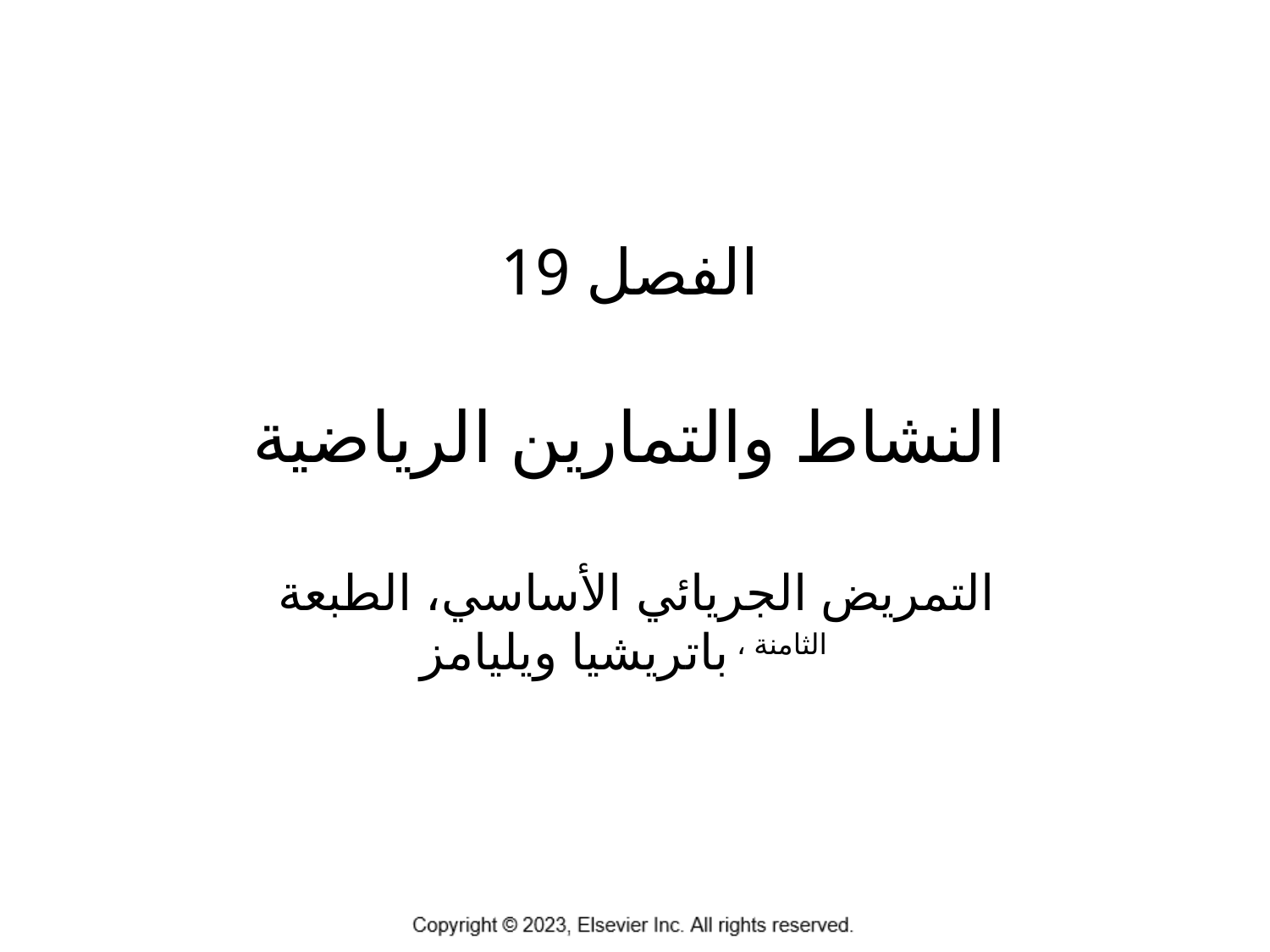

# الفصل 19 النشاط والتمارين الرياضية التمريض الجريائي الأساسي، الطبعة الثامنة ، باتريشيا ويليامز